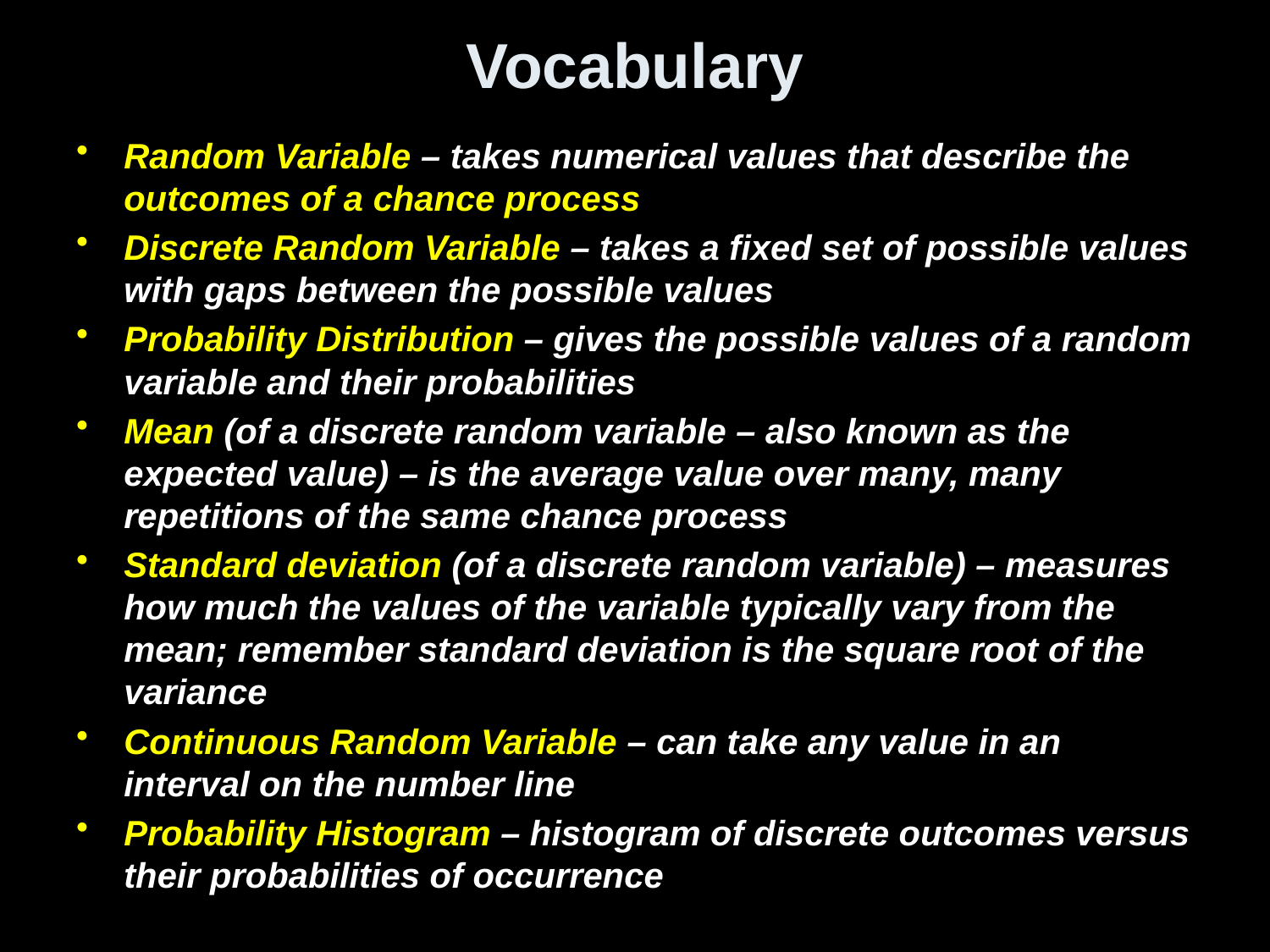

# Vocabulary
Random Variable – takes numerical values that describe the outcomes of a chance process
Discrete Random Variable – takes a fixed set of possible values with gaps between the possible values
Probability Distribution – gives the possible values of a random variable and their probabilities
Mean (of a discrete random variable – also known as the expected value) – is the average value over many, many repetitions of the same chance process
Standard deviation (of a discrete random variable) – measures how much the values of the variable typically vary from the mean; remember standard deviation is the square root of the variance
Continuous Random Variable – can take any value in an interval on the number line
Probability Histogram – histogram of discrete outcomes versus their probabilities of occurrence